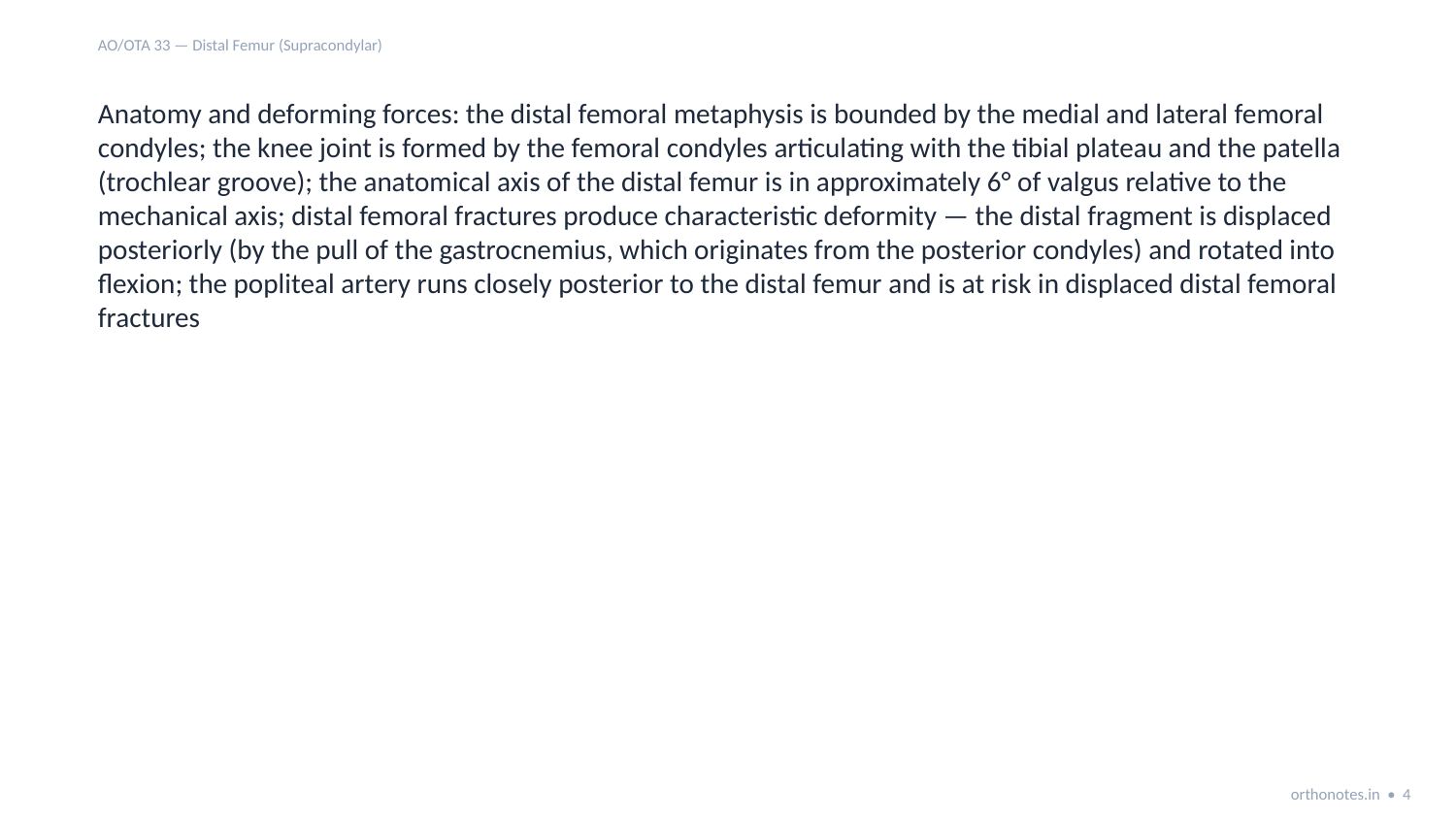

AO/OTA 33 — Distal Femur (Supracondylar)
Anatomy and deforming forces: the distal femoral metaphysis is bounded by the medial and lateral femoral condyles; the knee joint is formed by the femoral condyles articulating with the tibial plateau and the patella (trochlear groove); the anatomical axis of the distal femur is in approximately 6° of valgus relative to the mechanical axis; distal femoral fractures produce characteristic deformity — the distal fragment is displaced posteriorly (by the pull of the gastrocnemius, which originates from the posterior condyles) and rotated into flexion; the popliteal artery runs closely posterior to the distal femur and is at risk in displaced distal femoral fractures
orthonotes.in  •  4